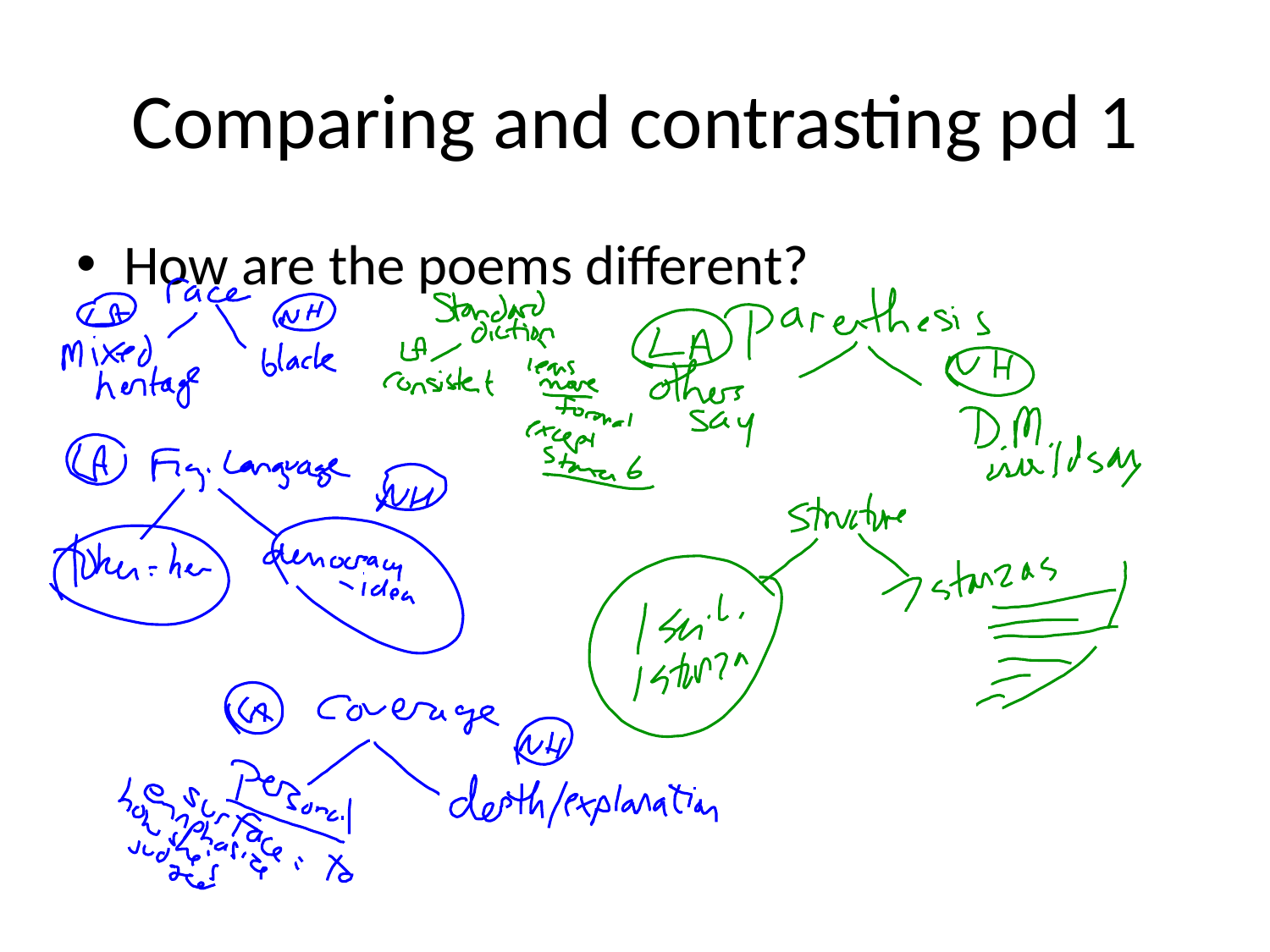

# Comparing and contrasting pd 1
How are the poems different?